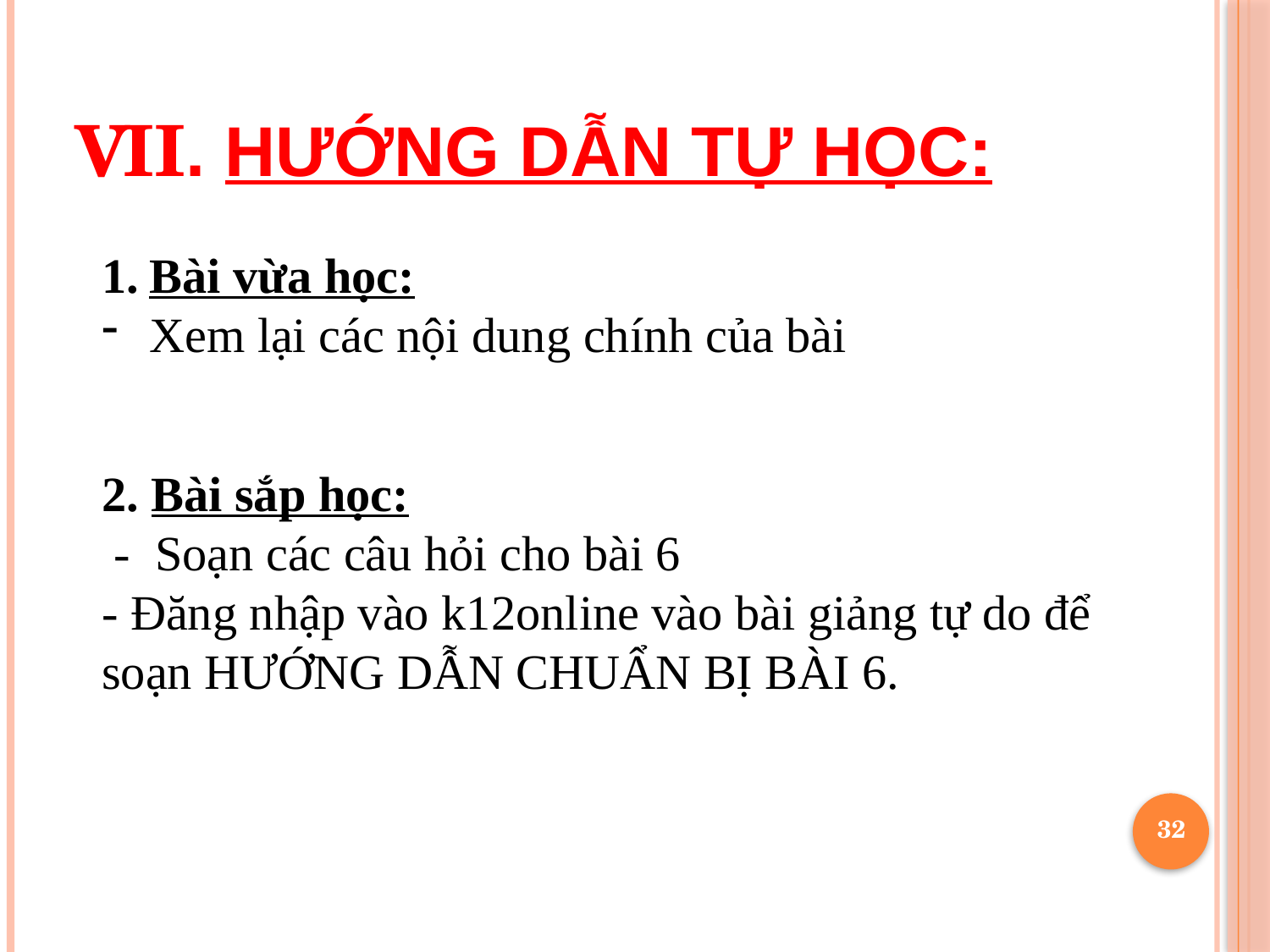

# VII. Hướng dẫn tự học:
Bài vừa học:
Xem lại các nội dung chính của bài
2. Bài sắp học:
 -  Soạn các câu hỏi cho bài 6
- Đăng nhập vào k12online vào bài giảng tự do để soạn HƯỚNG DẪN CHUẨN BỊ BÀI 6.
32